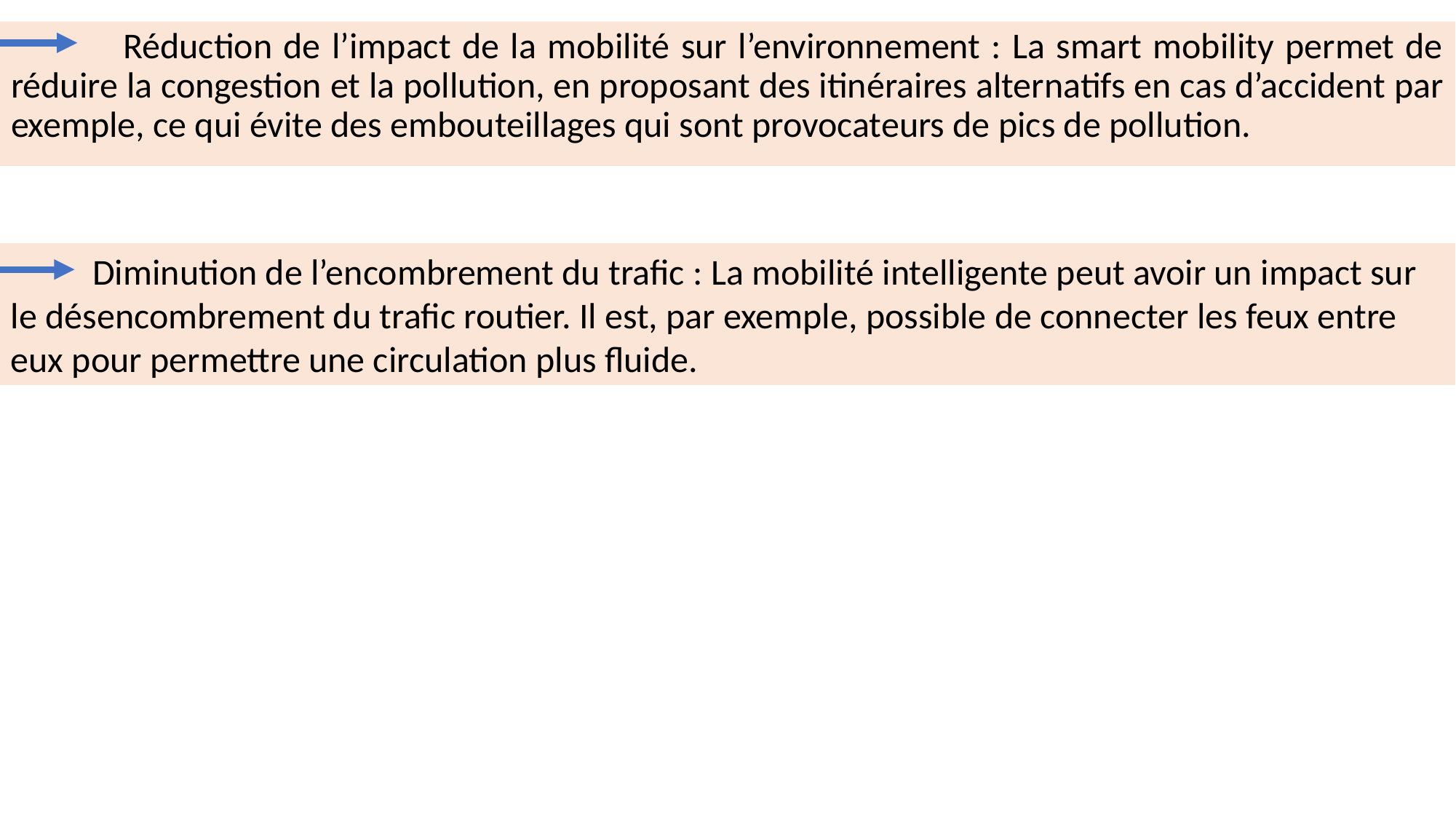

Réduction de l’impact de la mobilité sur l’environnement : La smart mobility permet de réduire la congestion et la pollution, en proposant des itinéraires alternatifs en cas d’accident par exemple, ce qui évite des embouteillages qui sont provocateurs de pics de pollution.

          Diminution de l’encombrement du trafic : La mobilité intelligente peut avoir un impact sur le désencombrement du trafic routier. Il est, par exemple, possible de connecter les feux entre eux pour permettre une circulation plus fluide.